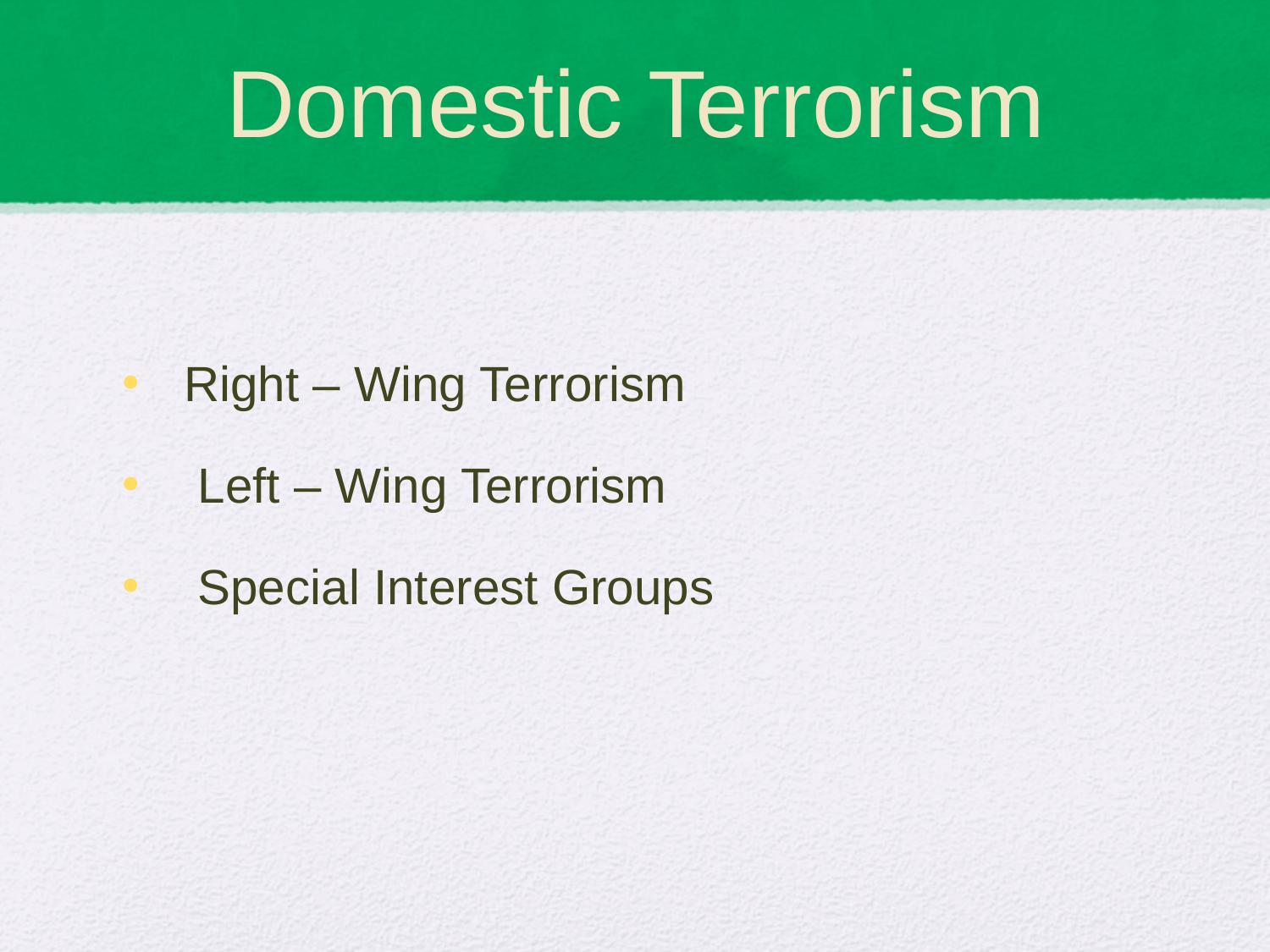

# Domestic Terrorism

 Right – Wing Terrorism
  Left – Wing Terrorism
  Special Interest Groups